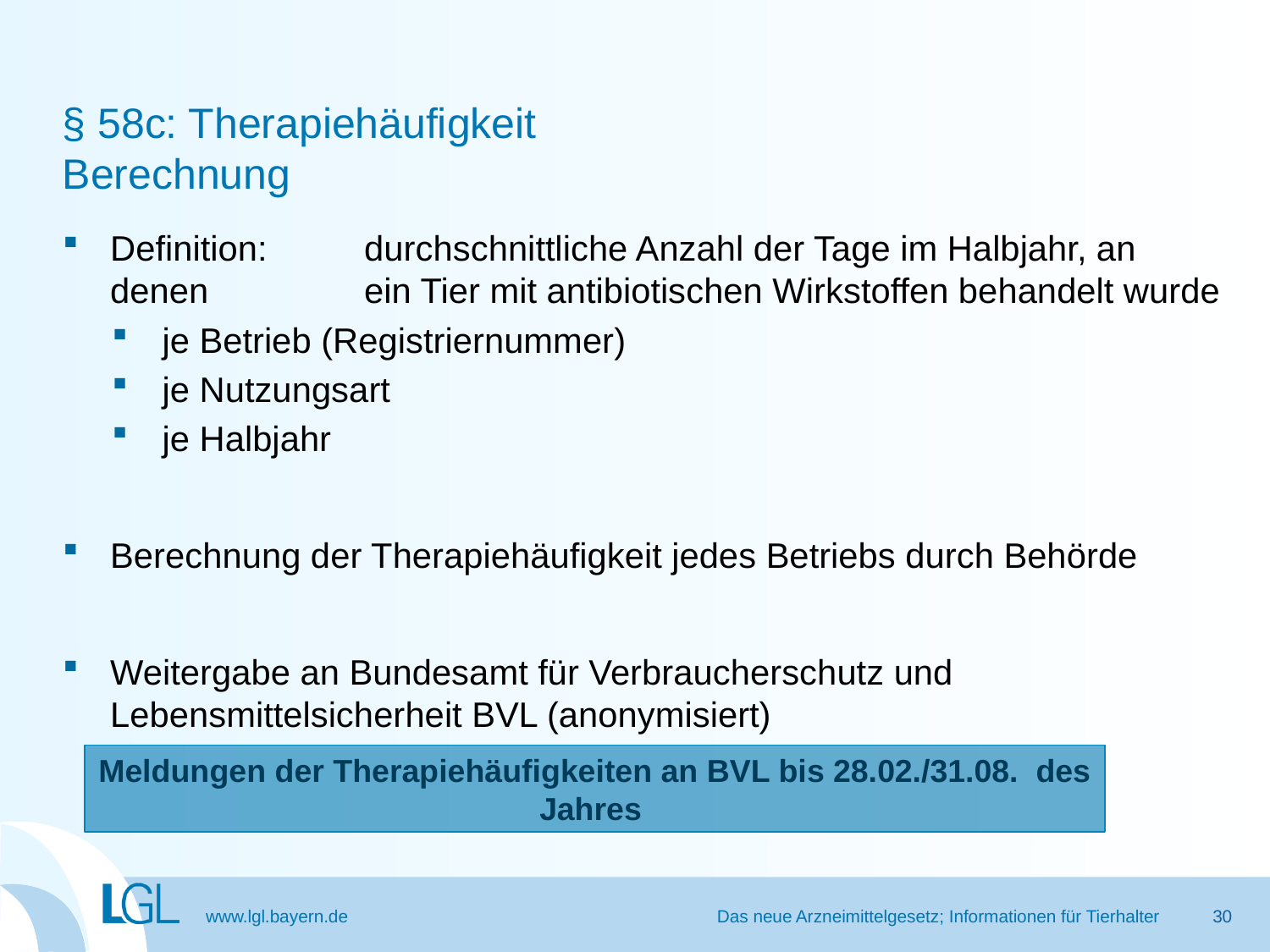

# § 58c: Therapiehäufigkeit Berechnung
Definition: 	durchschnittliche Anzahl der Tage im Halbjahr, an denen 		ein Tier mit antibiotischen Wirkstoffen behandelt wurde
je Betrieb (Registriernummer)
je Nutzungsart
je Halbjahr

Berechnung der Therapiehäufigkeit jedes Betriebs durch Behörde

Weitergabe an Bundesamt für Verbraucherschutz und Lebensmittelsicherheit BVL (anonymisiert)

Meldungen der Therapiehäufigkeiten an BVL bis 28.02./31.08.  des Jahres
Das neue Arzneimittelgesetz; Informationen für Tierhalter
30